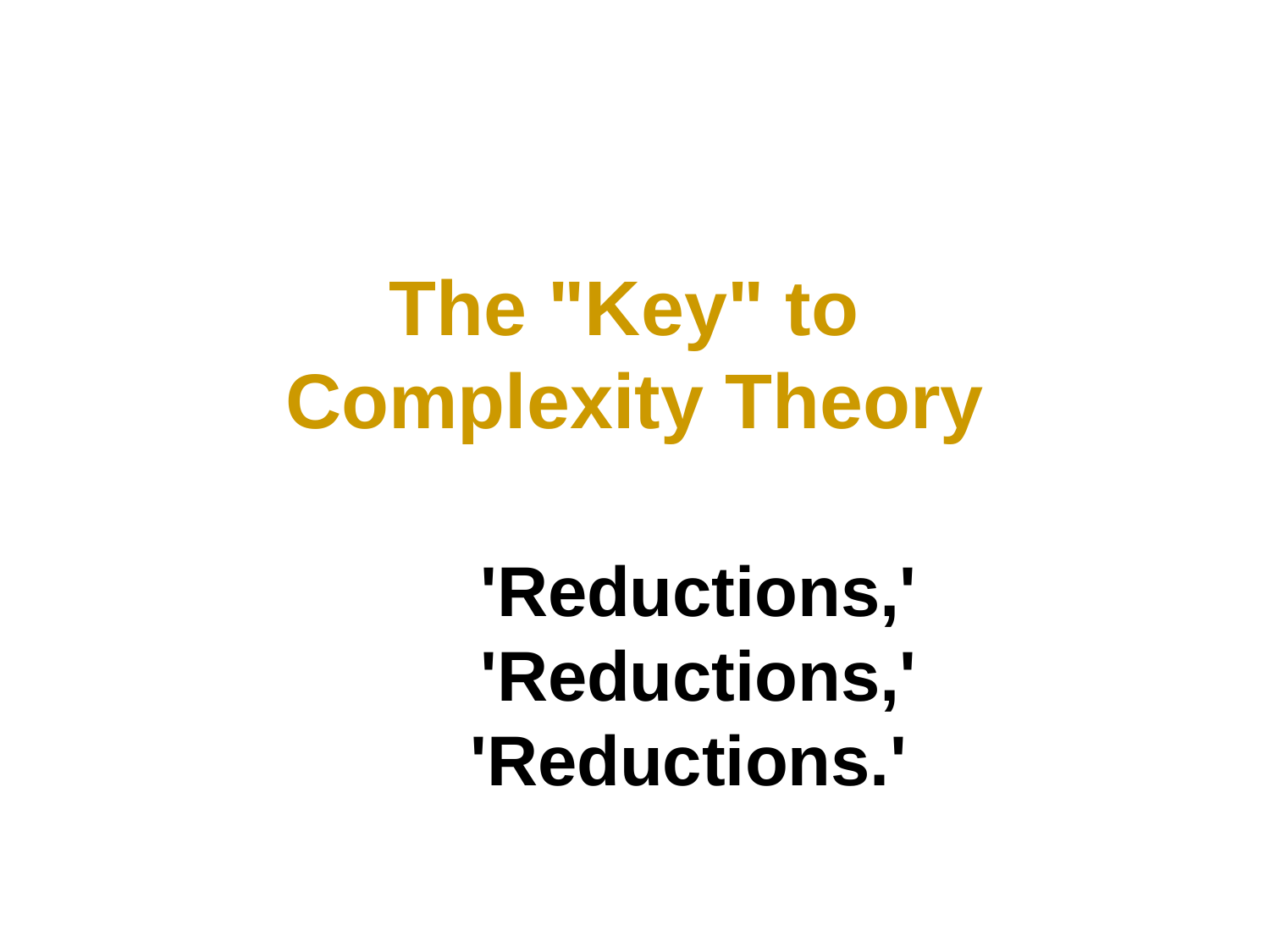

# The "Key" to Complexity Theory
'Reductions,' 'Reductions,' 'Reductions.'